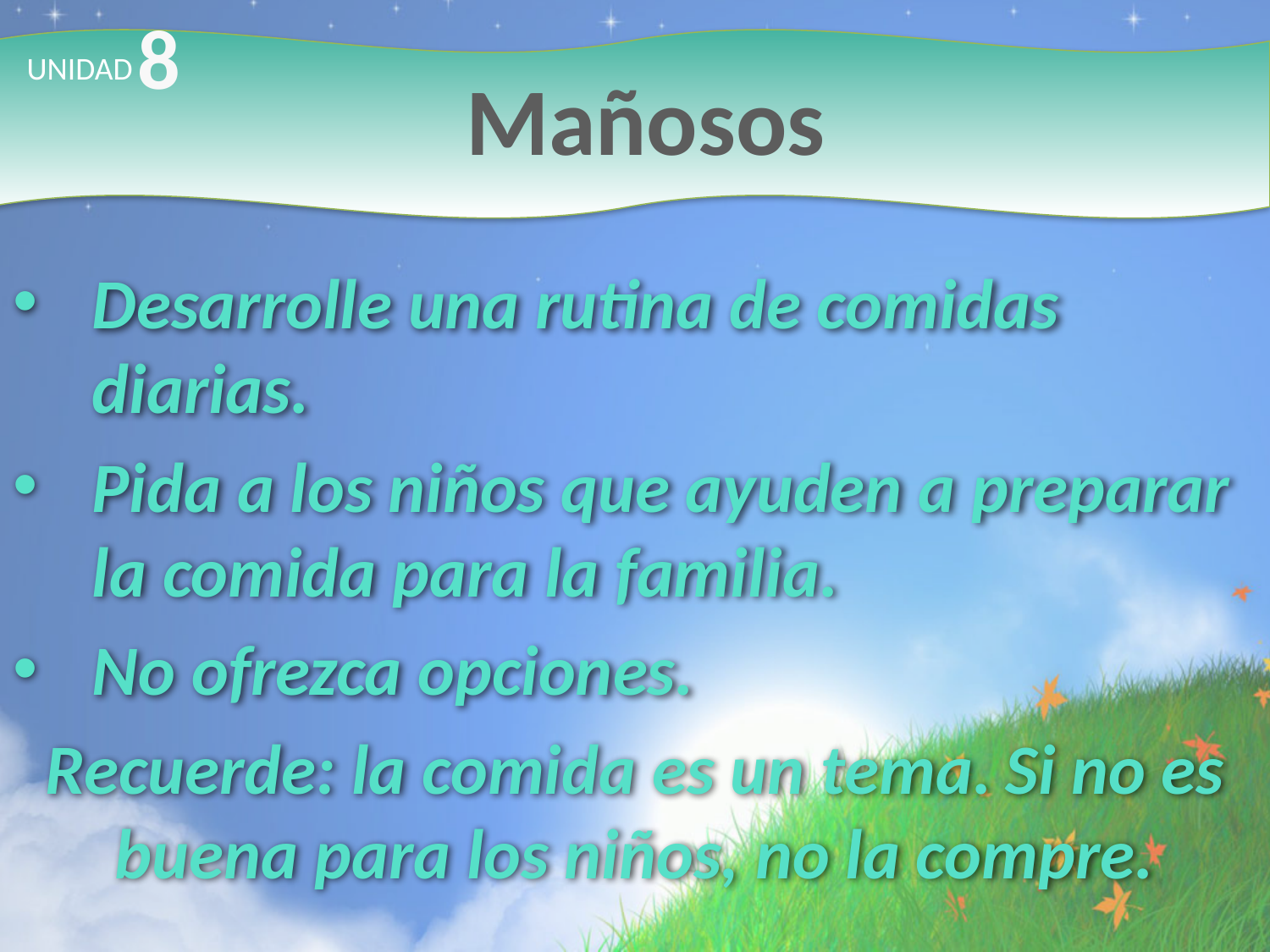

8

# Mañosos
UNIDAD
Desarrolle una rutina de comidas diarias.
Pida a los niños que ayuden a preparar la comida para la familia.
No ofrezca opciones.
Recuerde: la comida es un tema. Si no es buena para los niños, no la compre.